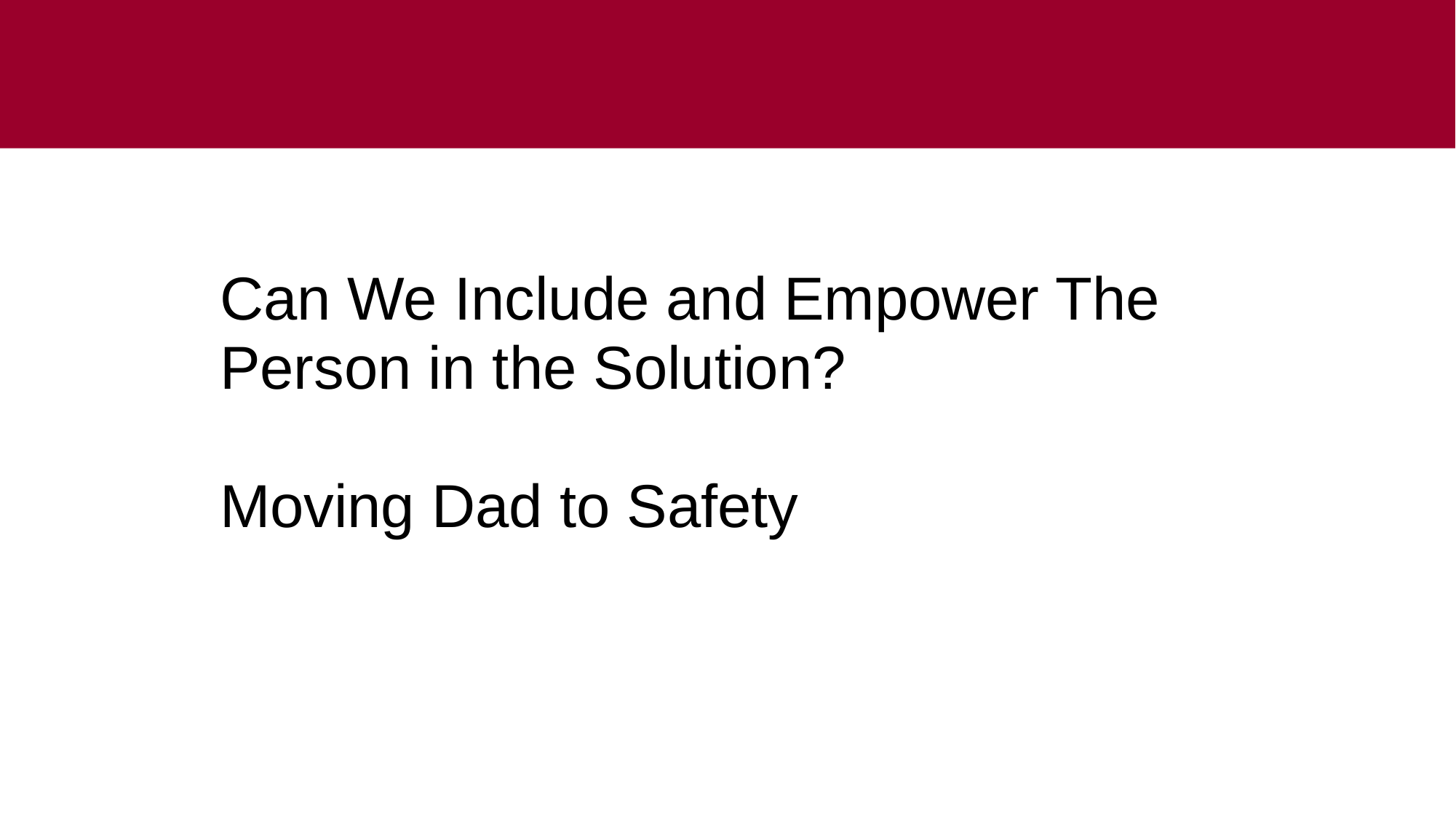

32
Copyright 2020
# Can We Include and Empower The Person in the Solution? Moving Dad to Safety